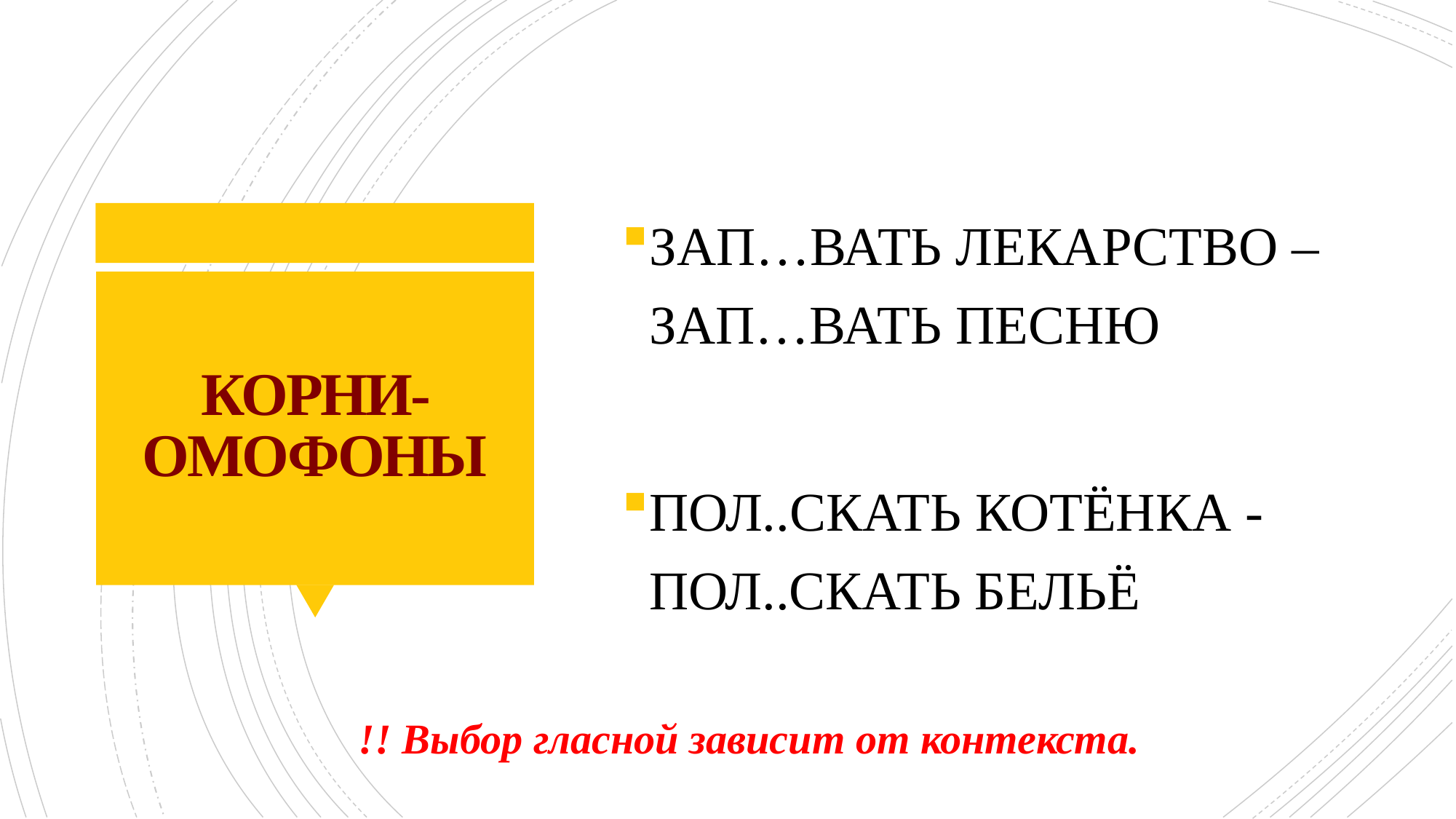

ЗАП…ВАТЬ ЛЕКАРСТВО –ЗАП…ВАТЬ ПЕСНЮ

ПОЛ..СКАТЬ КОТЁНКА - ПОЛ..СКАТЬ БЕЛЬЁ
# КОРНИ-ОМОФОНЫ
!! Выбор гласной зависит от контекста.